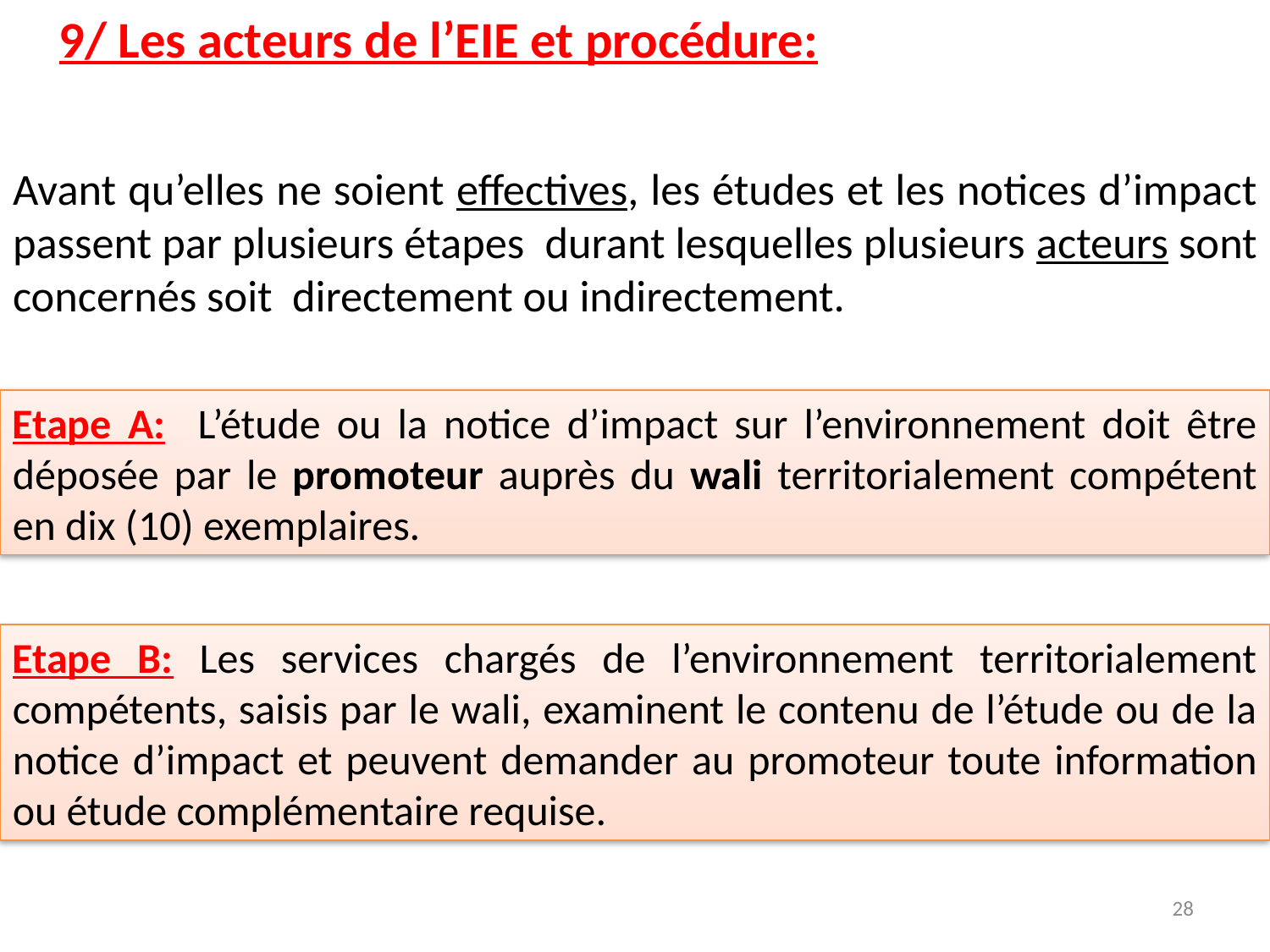

9/ Les acteurs de l’EIE et procédure:

Avant qu’elles ne soient effectives, les études et les notices d’impact passent par plusieurs étapes  durant lesquelles plusieurs acteurs sont concernés soit  directement ou indirectement.

Etape A:  L’étude ou la notice d’impact sur l’environnement doit être déposée par le promoteur auprès du wali territorialement compétent en dix (10) exemplaires.
Etape B: Les services chargés de l’environnement territorialement compétents, saisis par le wali, examinent le contenu de l’étude ou de la notice d’impact et peuvent demander au promoteur toute information ou étude complémentaire requise.
28